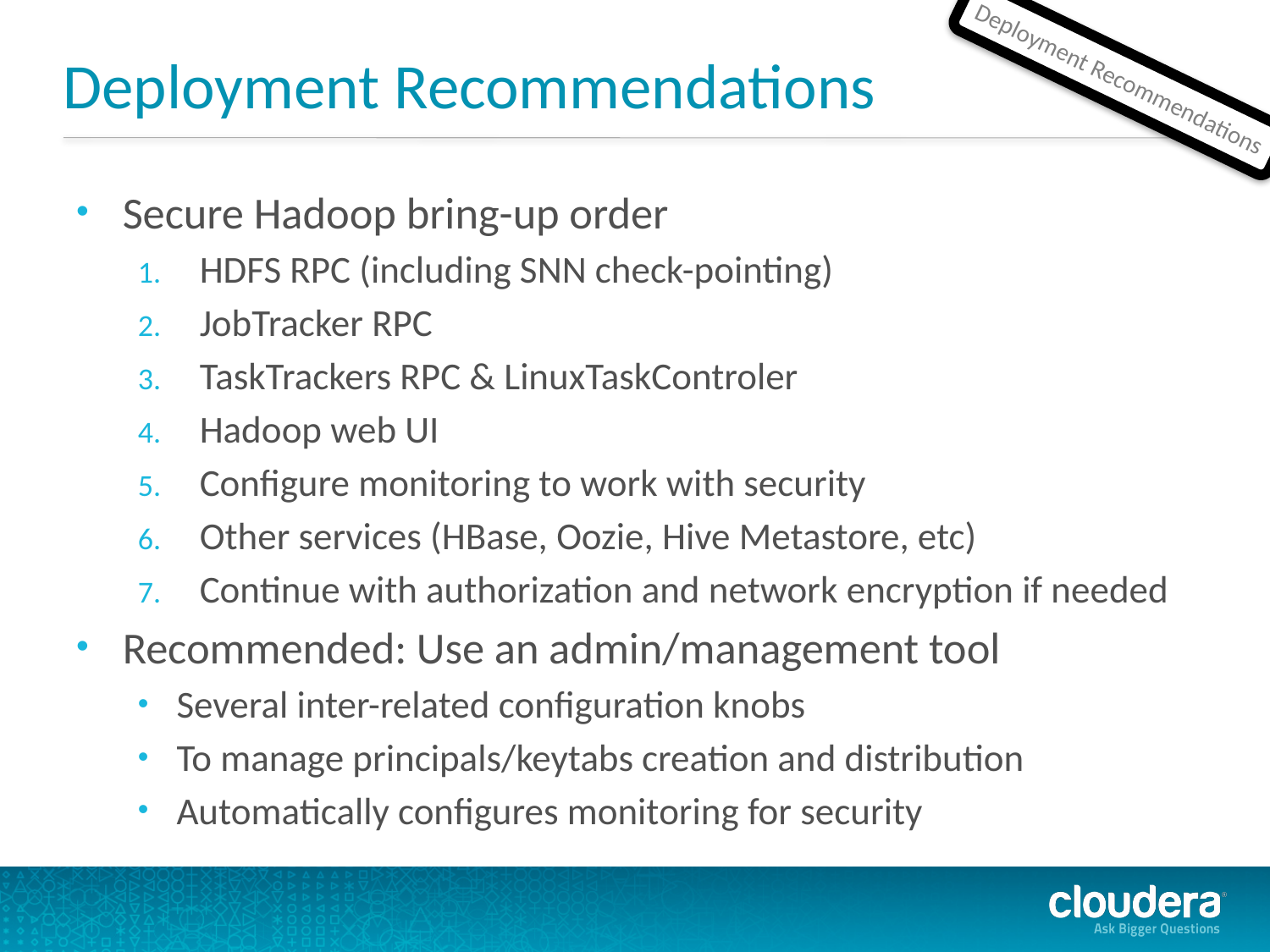

# Deployment Recommendations
Deployment Recommendations
Secure Hadoop bring-up order
HDFS RPC (including SNN check-pointing)
JobTracker RPC
TaskTrackers RPC & LinuxTaskControler
Hadoop web UI
Configure monitoring to work with security
Other services (HBase, Oozie, Hive Metastore, etc)
Continue with authorization and network encryption if needed
Recommended: Use an admin/management tool
Several inter-related configuration knobs
To manage principals/keytabs creation and distribution
Automatically configures monitoring for security